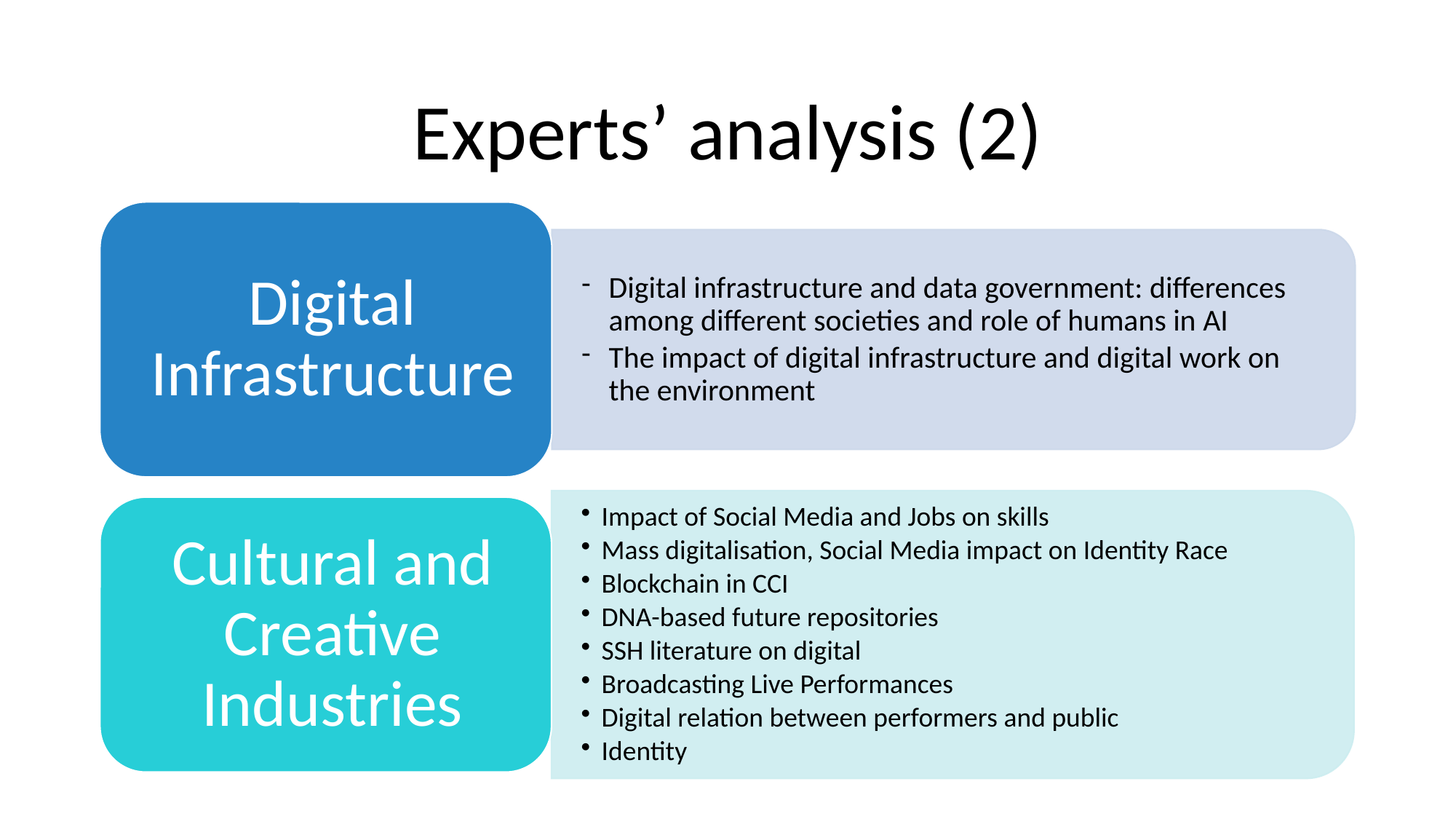

# Experts’ analysis (2)
Digital infrastructure and data government: differences among different societies and role of humans in AI
The impact of digital infrastructure and digital work on the environment
Digital Infrastructure
Impact of Social Media and Jobs on skills
Mass digitalisation, Social Media impact on Identity Race
Blockchain in CCI
DNA-based future repositories
SSH literature on digital
Broadcasting Live Performances
Digital relation between performers and public
Identity
Cultural and Creative Industries